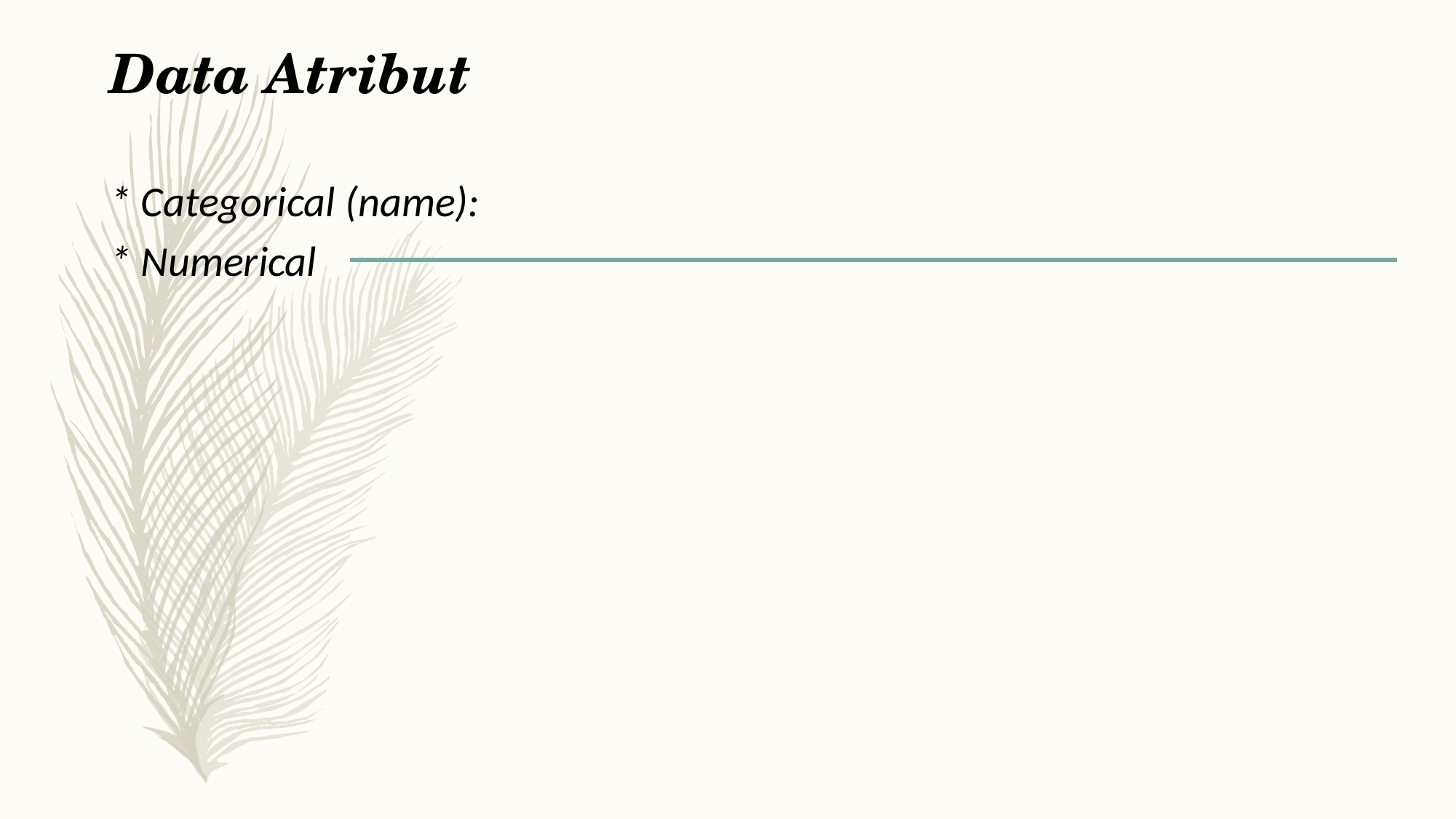

Data Atribut
* Categorical (name):
* Numerical